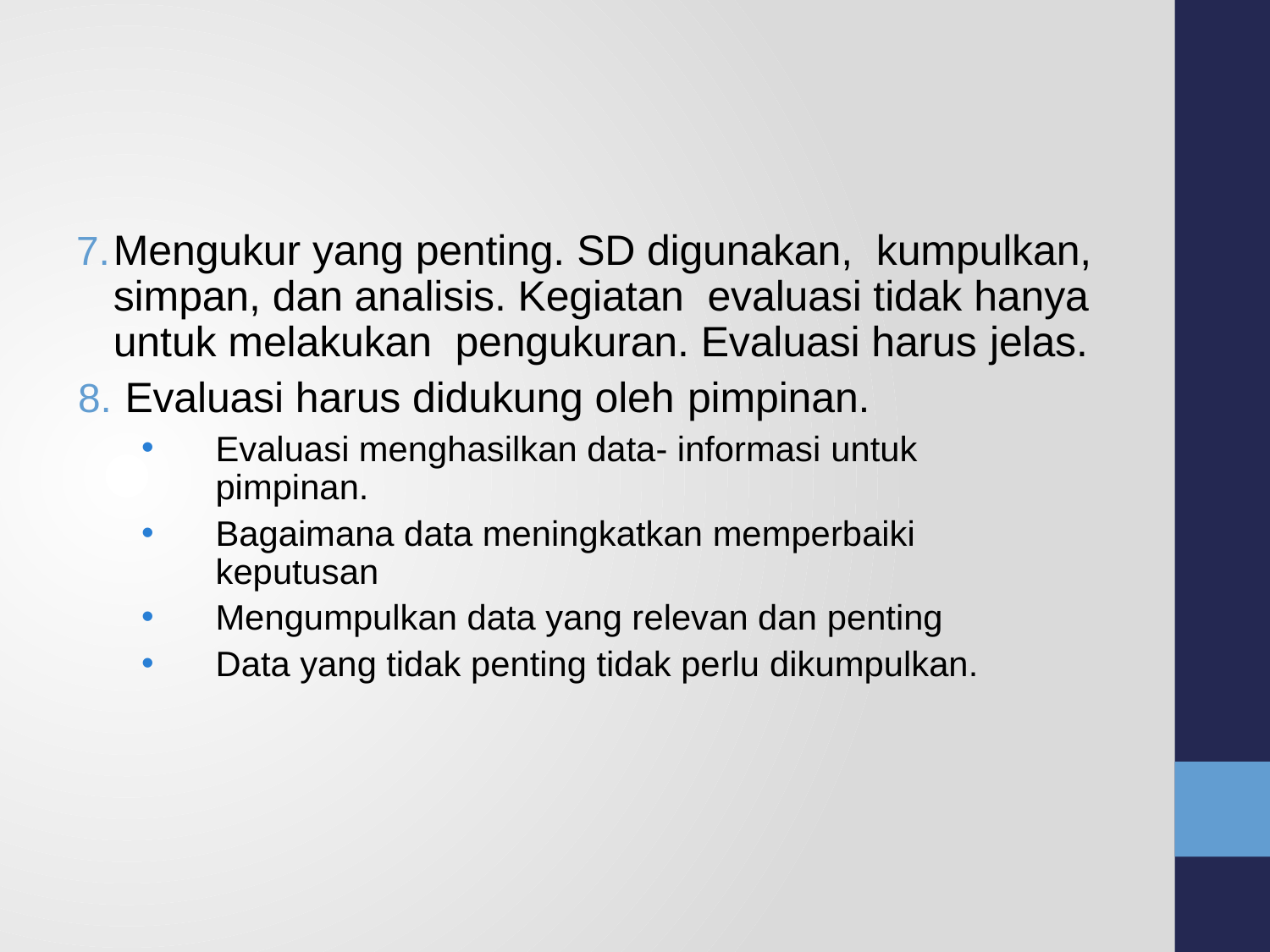

#
Mengukur yang penting. SD digunakan,  kumpulkan, simpan, dan analisis. Kegiatan  evaluasi tidak hanya untuk melakukan  pengukuran. Evaluasi harus jelas.
Evaluasi harus didukung oleh pimpinan.
Evaluasi menghasilkan data- informasi untuk  pimpinan.
Bagaimana data meningkatkan memperbaiki  keputusan
Mengumpulkan data yang relevan dan penting
Data yang tidak penting tidak perlu dikumpulkan.